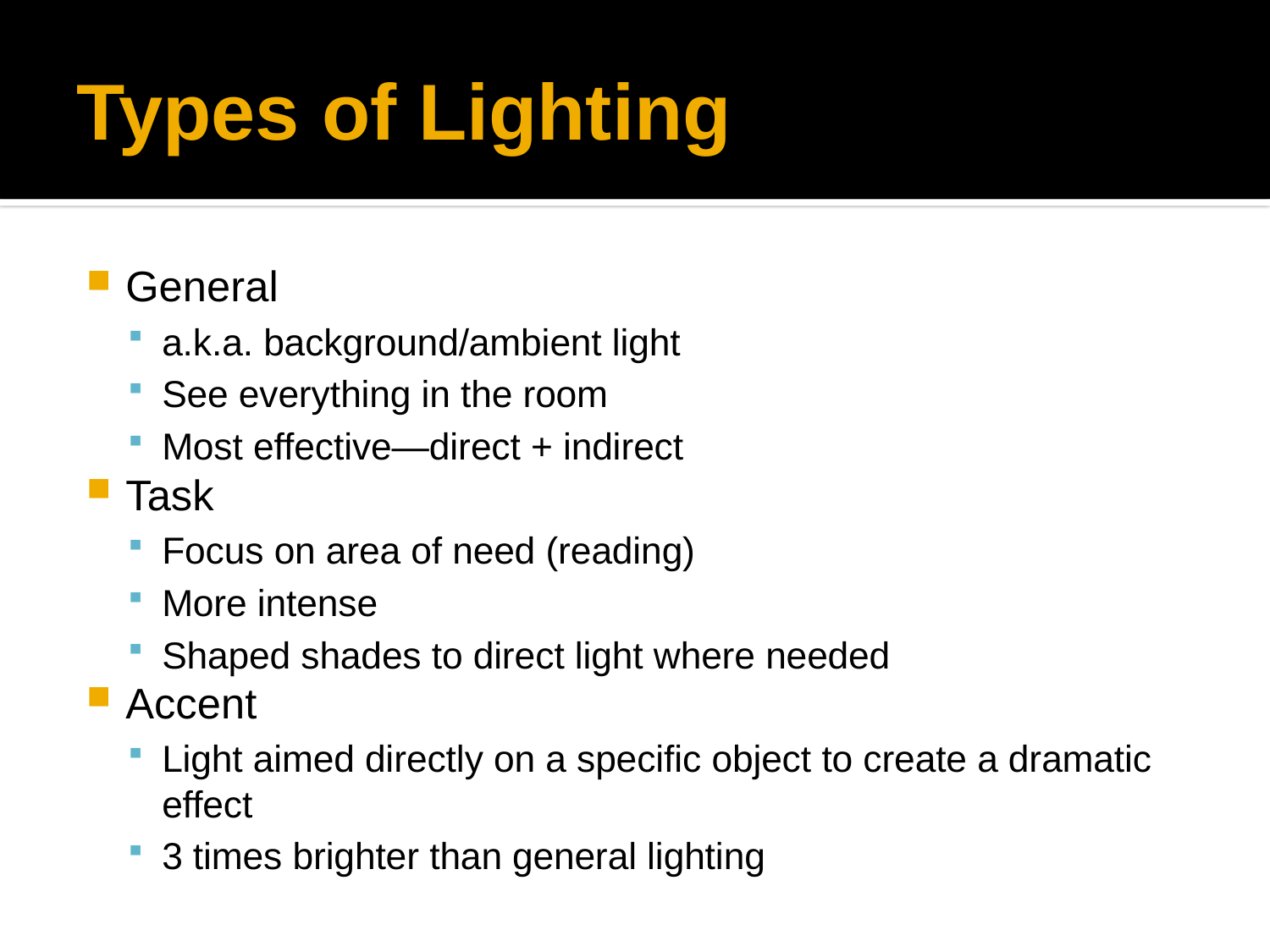

# Types of Lighting
General
a.k.a. background/ambient light
See everything in the room
Most effective—direct + indirect
Task
Focus on area of need (reading)
More intense
Shaped shades to direct light where needed
Accent
Light aimed directly on a specific object to create a dramatic effect
3 times brighter than general lighting